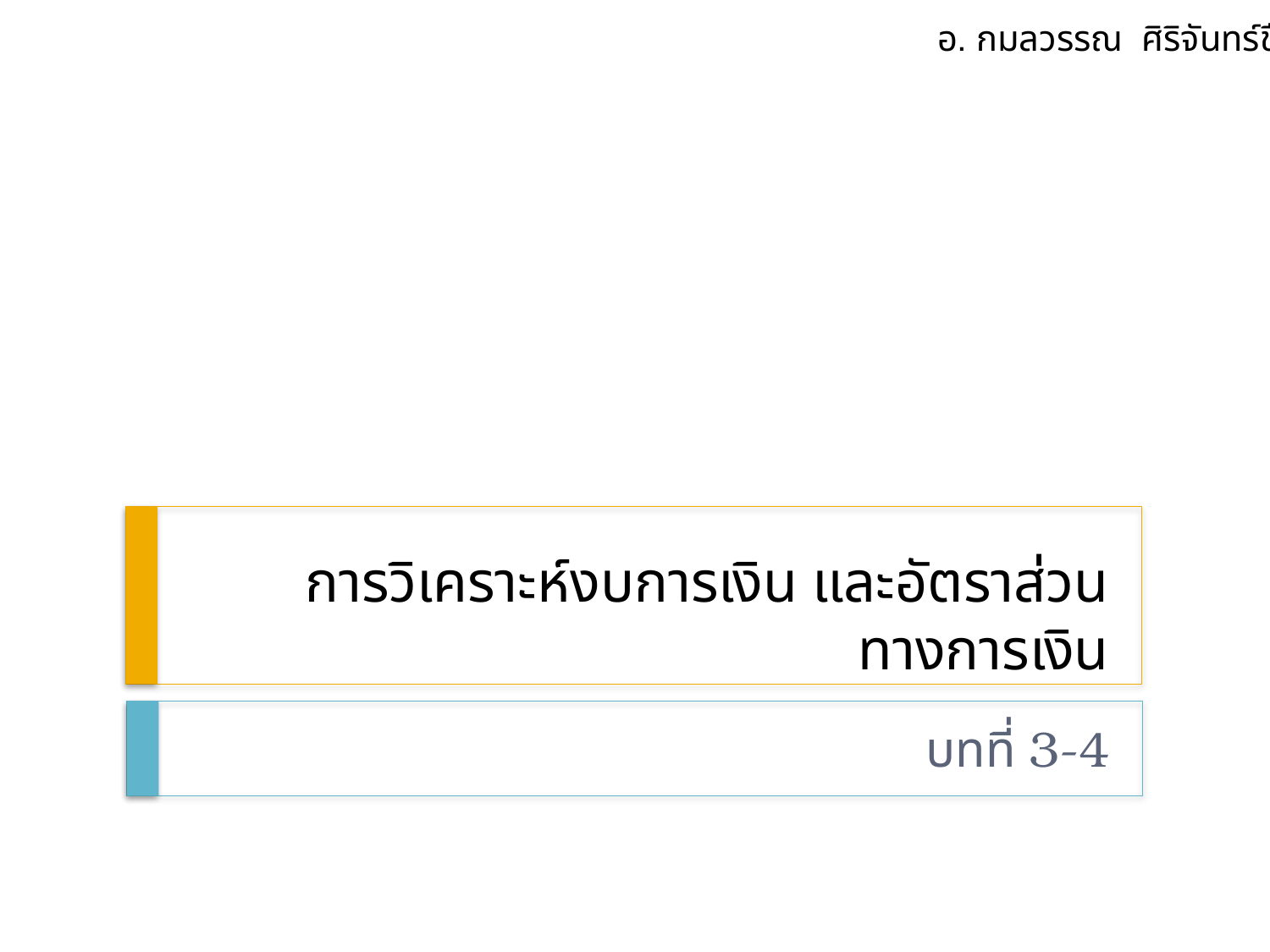

อ. กมลวรรณ  ศิริจันทร์ชื่น
# การวิเคราะห์งบการเงิน และอัตราส่วนทางการเงิน
บทที่ 3-4